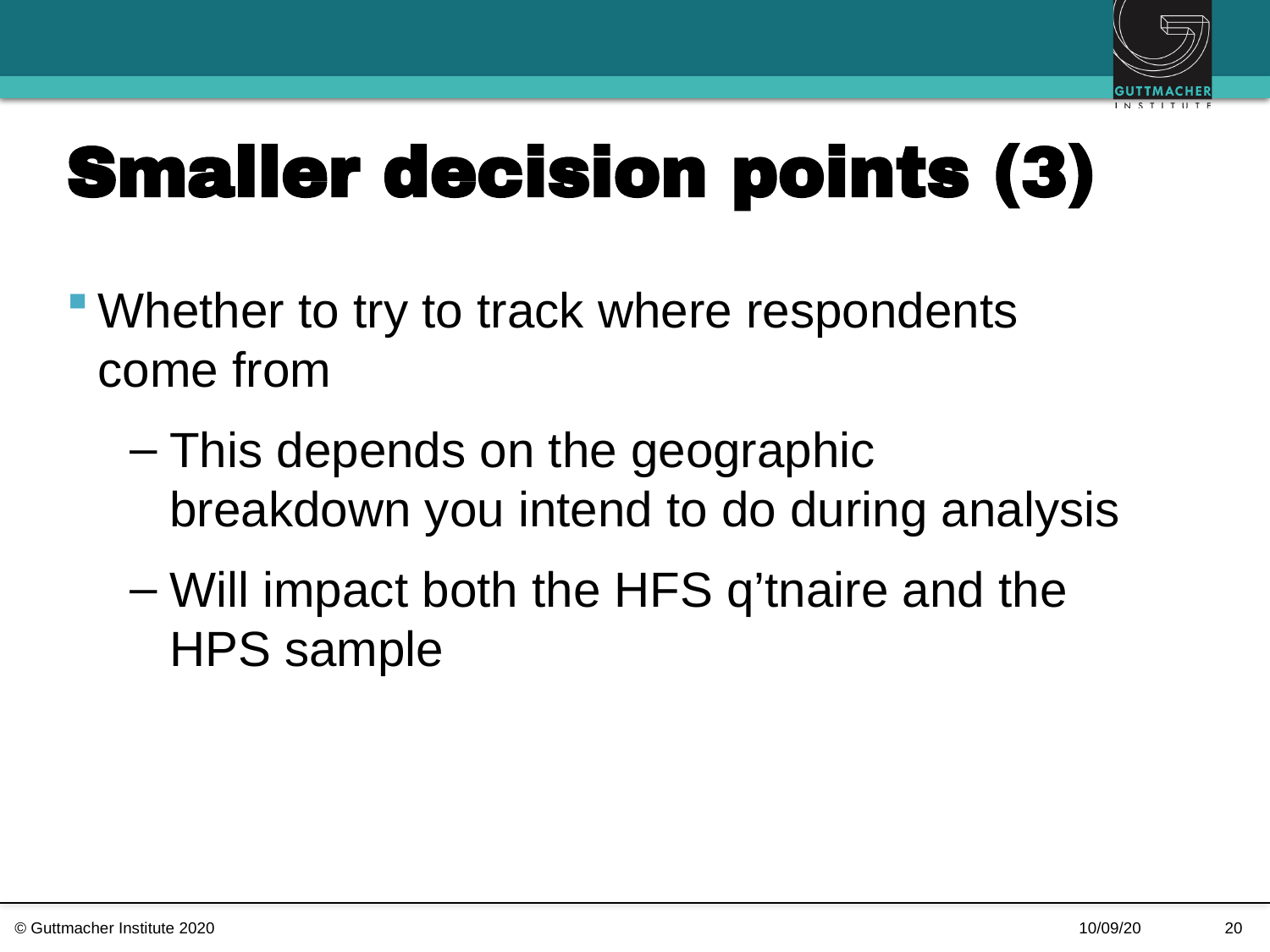

# Smaller decision points (3)
Whether to try to track where respondents come from
This depends on the geographic breakdown you intend to do during analysis
Will impact both the HFS q’tnaire and the HPS sample